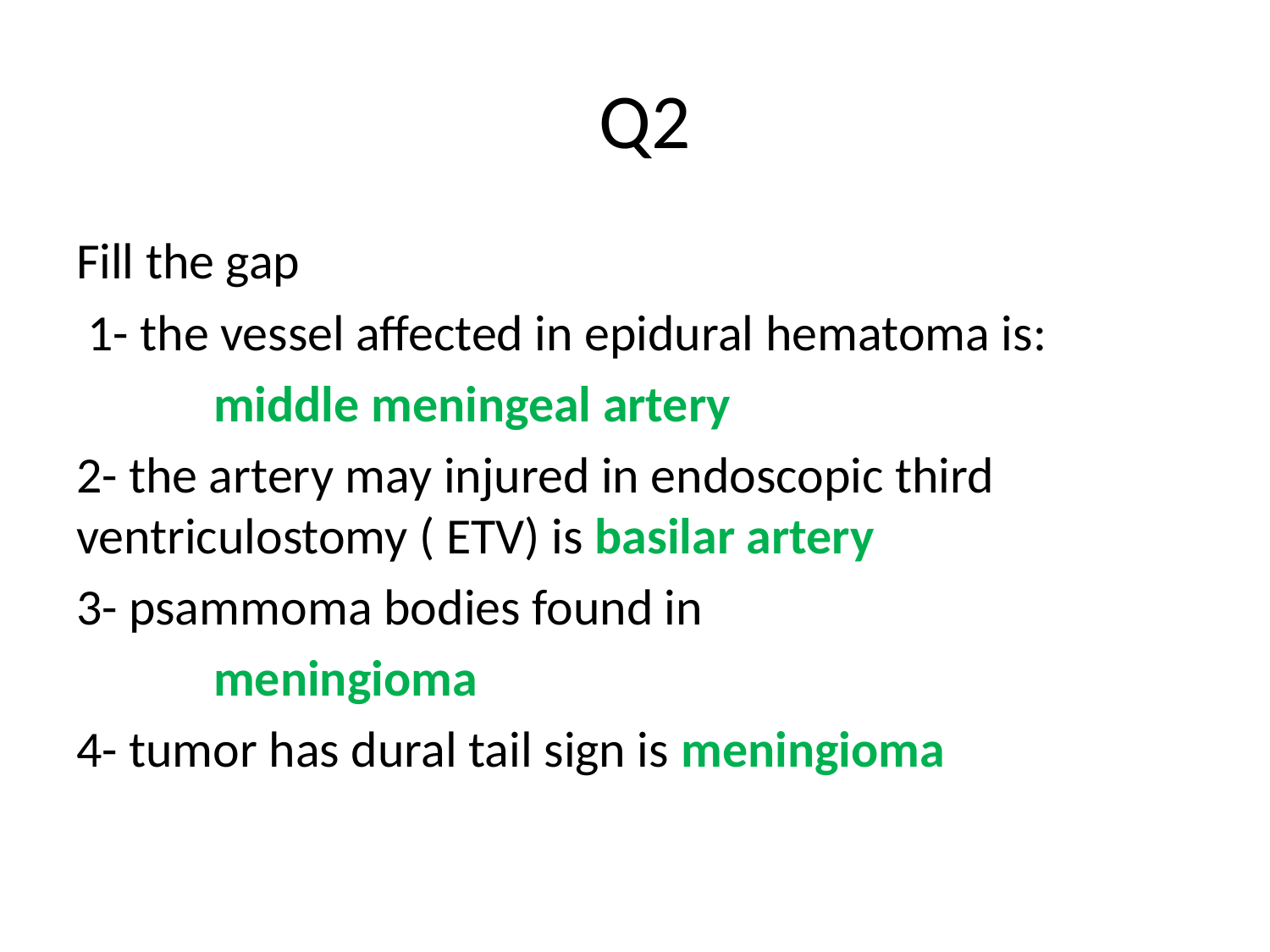

# Q2
Fill the gap
 1- the vessel affected in epidural hematoma is:
            middle meningeal artery
2- the artery may injured in endoscopic third ventriculostomy ( ETV) is basilar artery
3- psammoma bodies found in
            meningioma
4- tumor has dural tail sign is meningioma